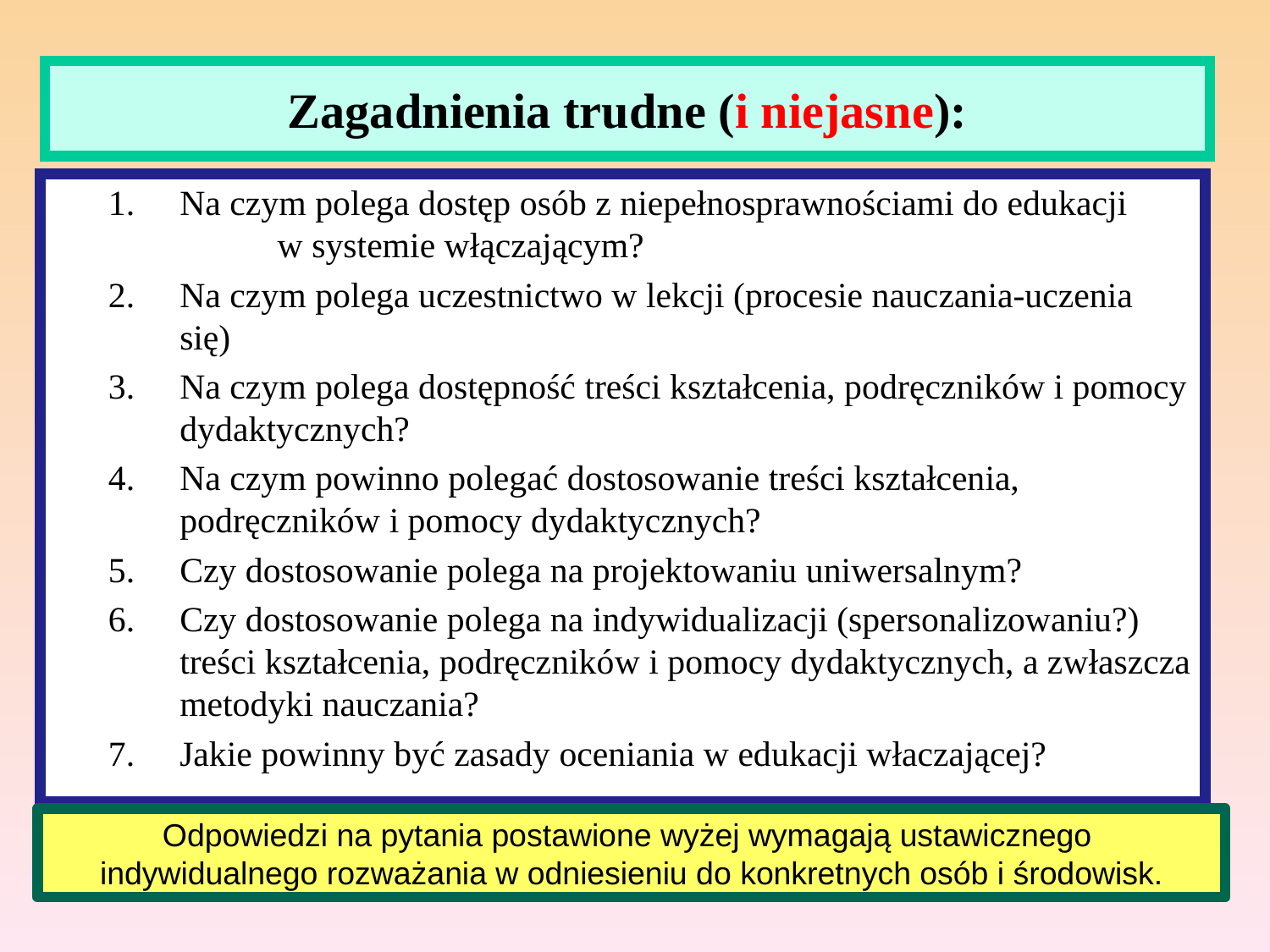

# Zagadnienia trudne (i niejasne):
Na czym polega dostęp osób z niepełnosprawnościami do edukacji                   w systemie włączającym?
Na czym polega uczestnictwo w lekcji (procesie nauczania-uczenia się)
Na czym polega dostępność treści kształcenia, podręczników i pomocy dydaktycznych?
Na czym powinno polegać dostosowanie treści kształcenia, podręczników i pomocy dydaktycznych?
Czy dostosowanie polega na projektowaniu uniwersalnym?
Czy dostosowanie polega na indywidualizacji (spersonalizowaniu?) treści kształcenia, podręczników i pomocy dydaktycznych, a zwłaszcza metodyki nauczania?
Jakie powinny być zasady oceniania w edukacji właczającej?

Odpowiedzi na pytania postawione wyżej wymagają ustawicznego  indywidualnego rozważania w odniesieniu do konkretnych osób i środowisk.